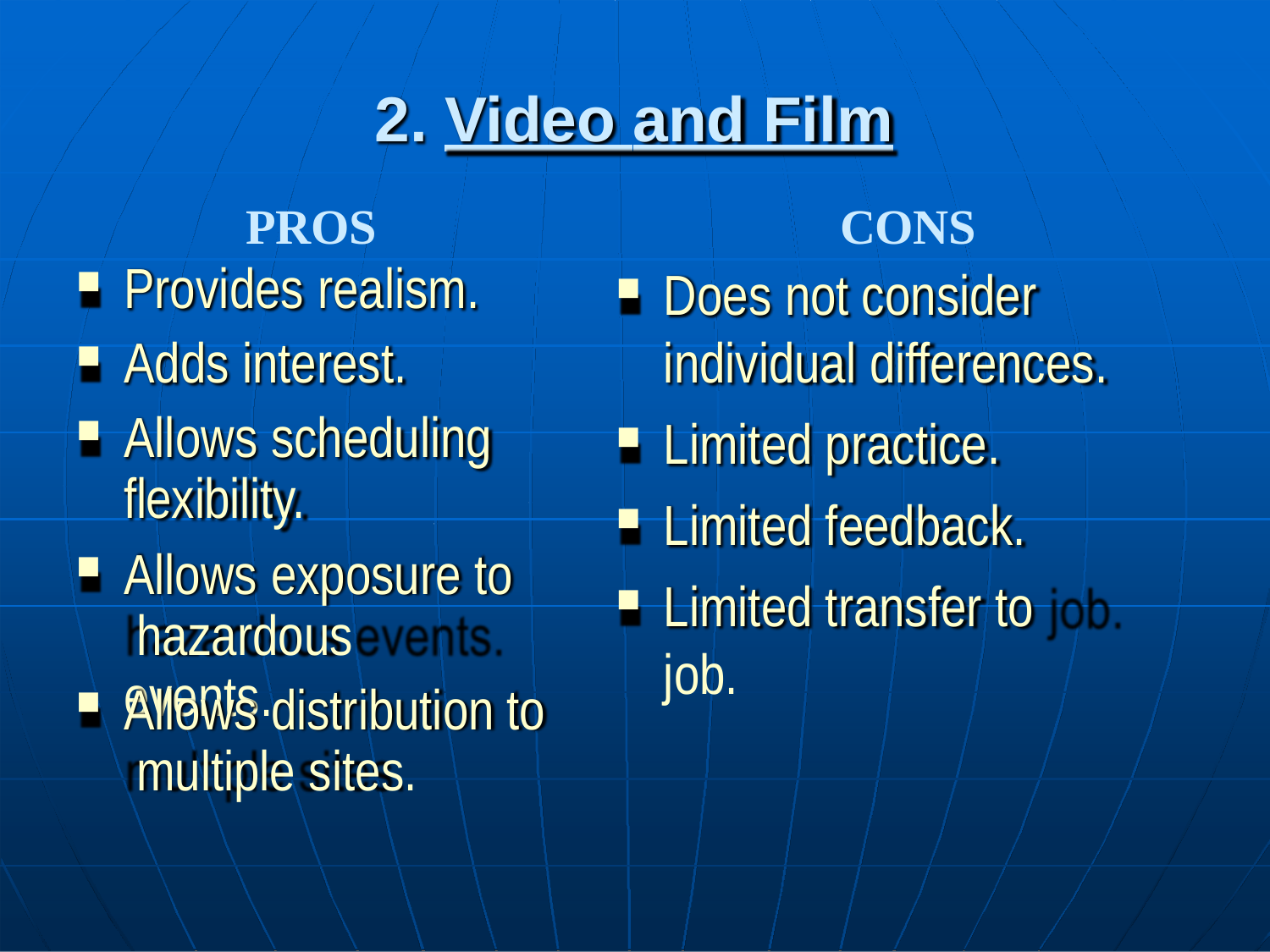

# 2. Video and Film

PROS	CONS

Provides realism.
Adds interest.
Does not consider  individual differences.
Limited practice.
Limited feedback.
Limited transfer to job.

Allows scheduling

flexibility.

Allows exposure to  hazardous events.

Allows distribution to  multiple sites.